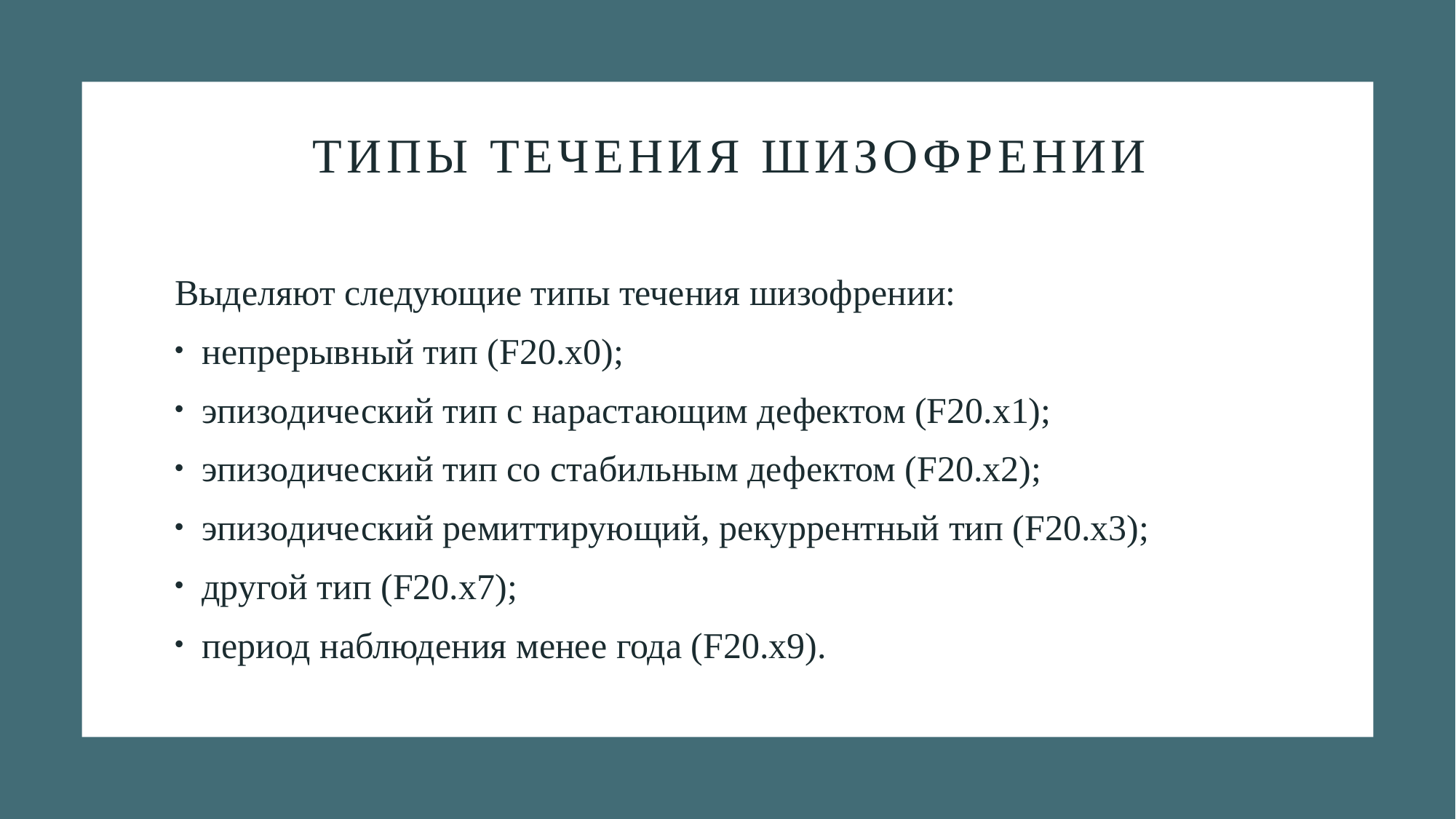

# ТИПЫ ТЕЧЕНИЯ ШИЗОФРЕНИИ

Выделяют следующие типы течения шизофрении:
непрерывный тип (F20.x0);
эпизодический тип с нарастающим дефектом (F20.x1);
эпизодический тип со стабильным дефектом (F20.x2);
эпизодический ремиттирующий, рекуррентный тип (F20.x3);
другой тип (F20.x7);
период наблюдения менее года (F20.x9).